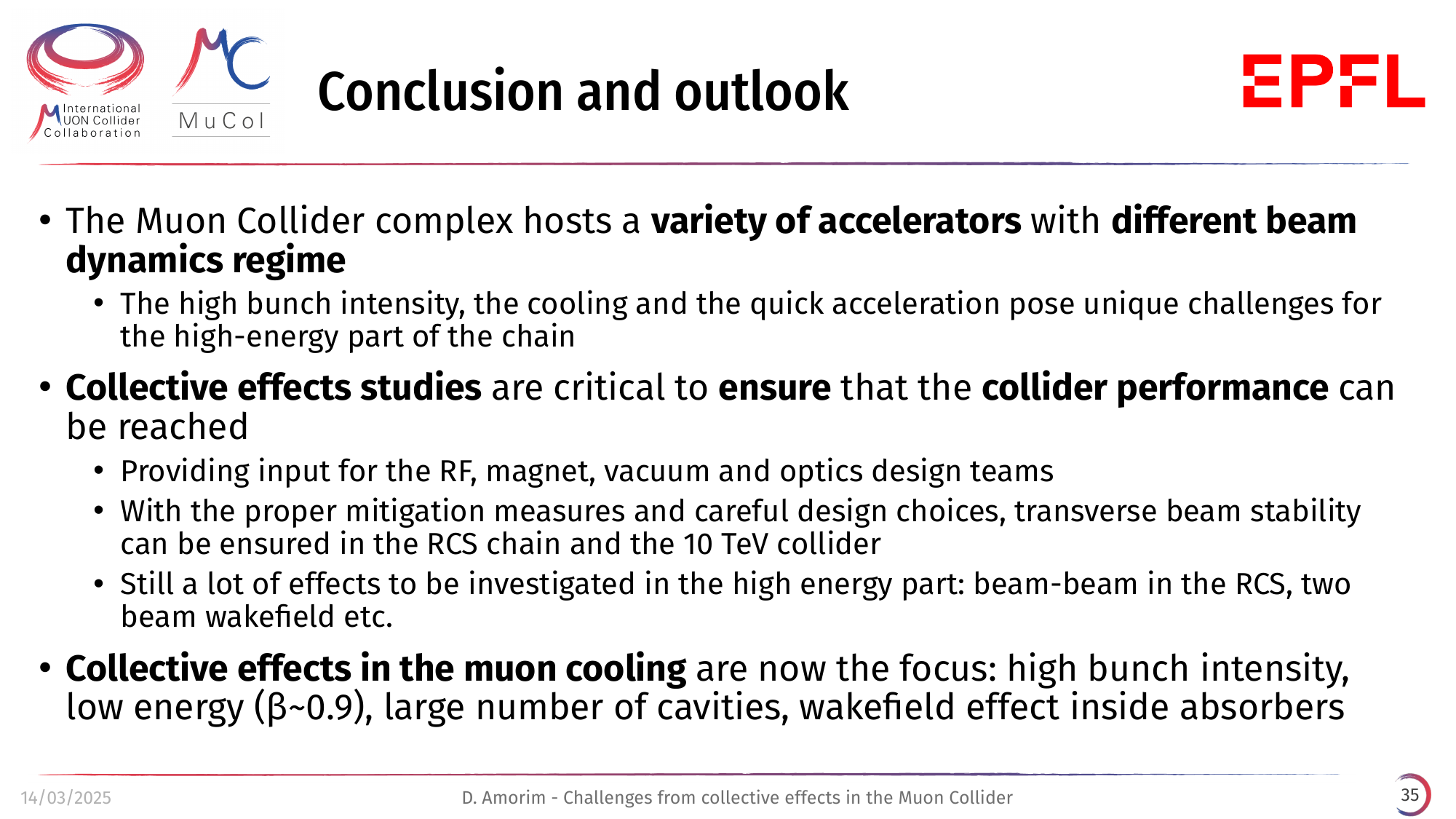

# Conclusion and outlook
The Muon Collider complex hosts a variety of accelerators with different beam dynamics regime
The high bunch intensity, the cooling and the quick acceleration pose unique challenges for the high-energy part of the chain
Collective effects studies are critical to ensure that the collider performance can be reached
Providing input for the RF, magnet, vacuum and optics design teams
With the proper mitigation measures and careful design choices, transverse beam stability can be ensured in the RCS chain and the 10 TeV collider
Still a lot of effects to be investigated in the high energy part: beam-beam in the RCS, two beam wakefield etc.
Collective effects in the muon cooling are now the focus: high bunch intensity, low energy (β~0.9), large number of cavities, wakefield effect inside absorbers
35
14/03/2025
D. Amorim - Challenges from collective effects in the Muon Collider